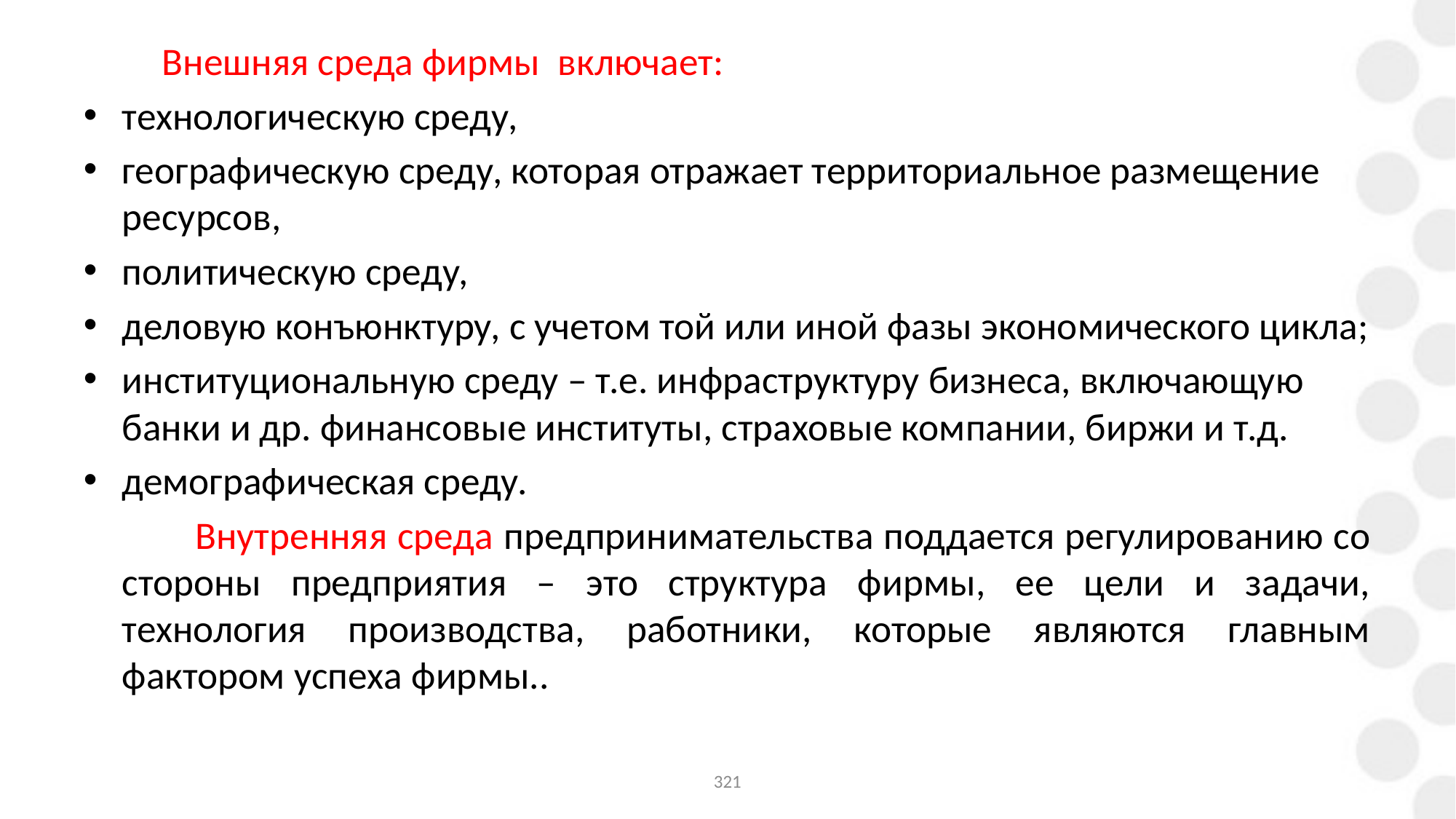

Внешняя среда фирмы  включает:
технологическую среду,
географическую среду, которая отражает территориальное размещение ресурсов,
политическую среду,
деловую конъюнктуру, с учетом той или иной фазы экономического цикла;
институциональную среду – т.е. инфраструктуру бизнеса, включающую банки и др. финансовые институты, страховые компании, биржи и т.д.
демографическая среду.
           Внутренняя среда предпринимательства поддается регулированию со стороны предприятия – это структура фирмы, ее цели и задачи, технология производства, работники, которые являются главным фактором успеха фирмы..
321